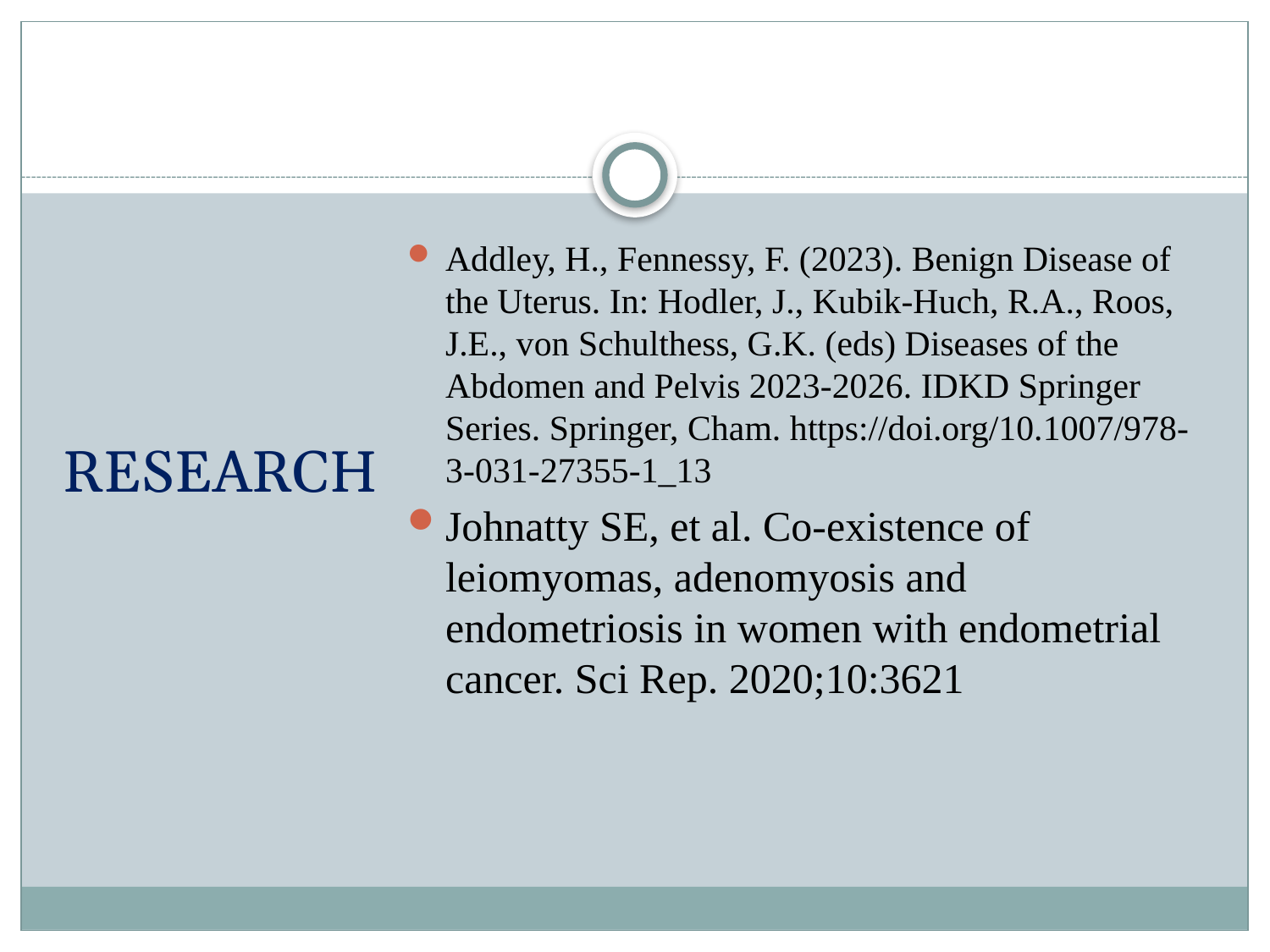

Addley, H., Fennessy, F. (2023). Benign Disease of the Uterus. In: Hodler, J., Kubik-Huch, R.A., Roos, J.E., von Schulthess, G.K. (eds) Diseases of the Abdomen and Pelvis 2023-2026. IDKD Springer Series. Springer, Cham. https://doi.org/10.1007/978-3-031-27355-1_13
Johnatty SE, et al. Co-existence of leiomyomas, adenomyosis and endometriosis in women with endometrial cancer. Sci Rep. 2020;10:3621
# RESEARCH